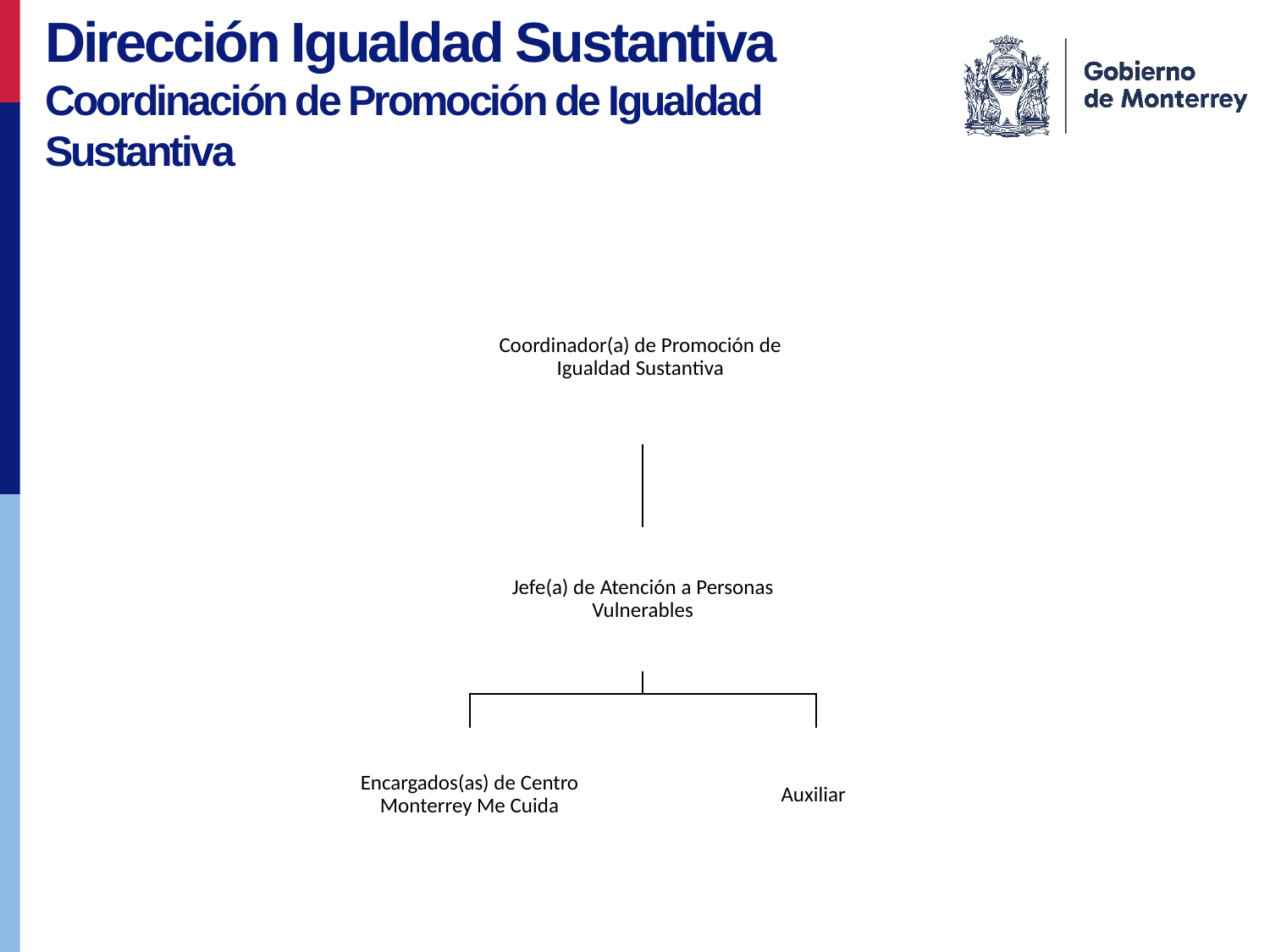

Dirección Igualdad Sustantiva
Coordinación de Promoción de Igualdad Sustantiva
Coordinador(a) de Promoción de
Igualdad Sustantiva
Jefe(a) de Atención a Personas Vulnerables
Encargados(as) de Centro Monterrey Me Cuida
Auxiliar